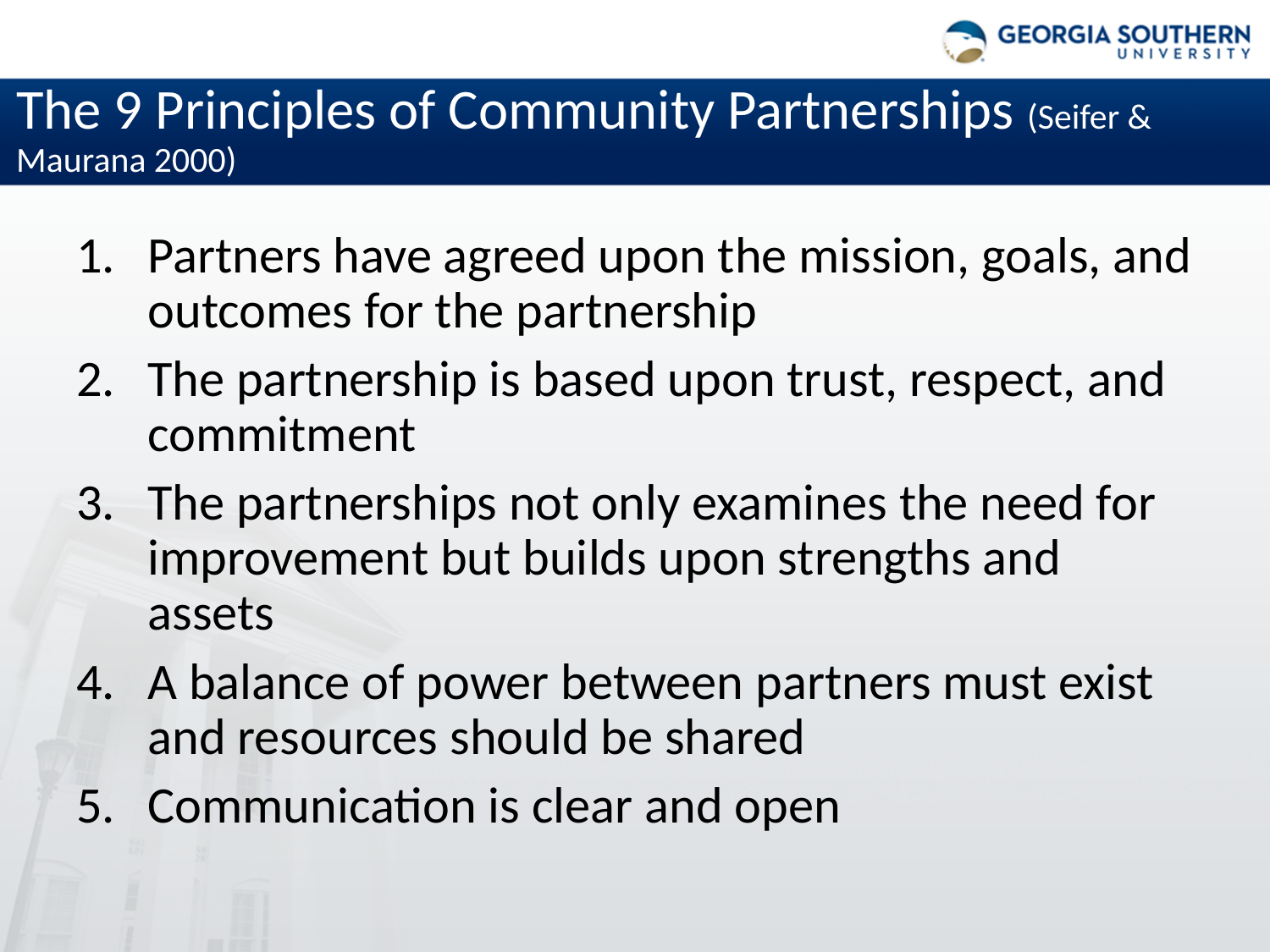

# The 9 Principles of Community Partnerships (Seifer & Maurana 2000)
Partners have agreed upon the mission, goals, and outcomes for the partnership
The partnership is based upon trust, respect, and commitment
The partnerships not only examines the need for improvement but builds upon strengths and assets
A balance of power between partners must exist and resources should be shared
Communication is clear and open